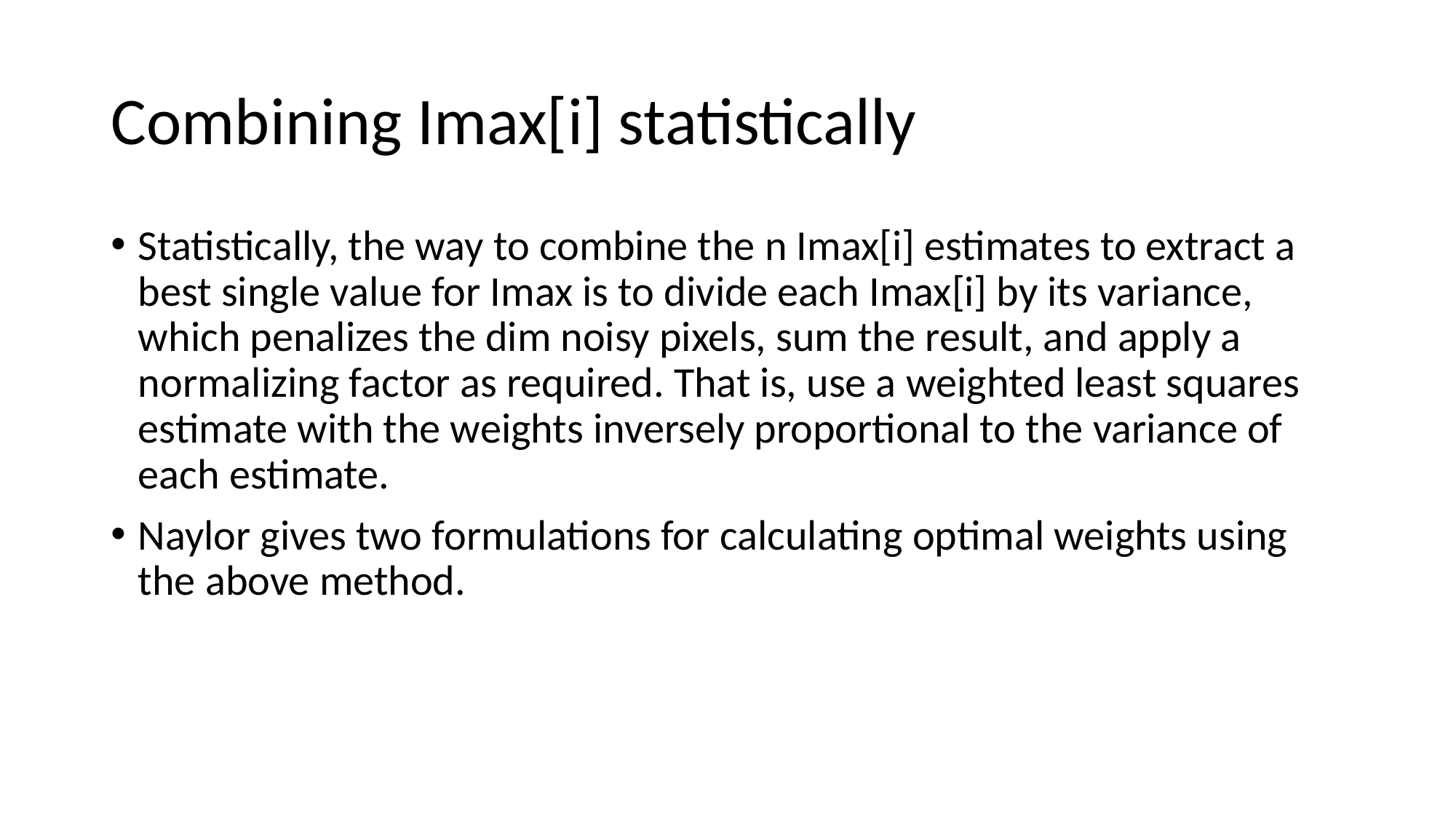

# Combining Imax[i] statistically
Statistically, the way to combine the n Imax[i] estimates to extract a best single value for Imax is to divide each Imax[i] by its variance, which penalizes the dim noisy pixels, sum the result, and apply a normalizing factor as required. That is, use a weighted least squares estimate with the weights inversely proportional to the variance of each estimate.
Naylor gives two formulations for calculating optimal weights using the above method.